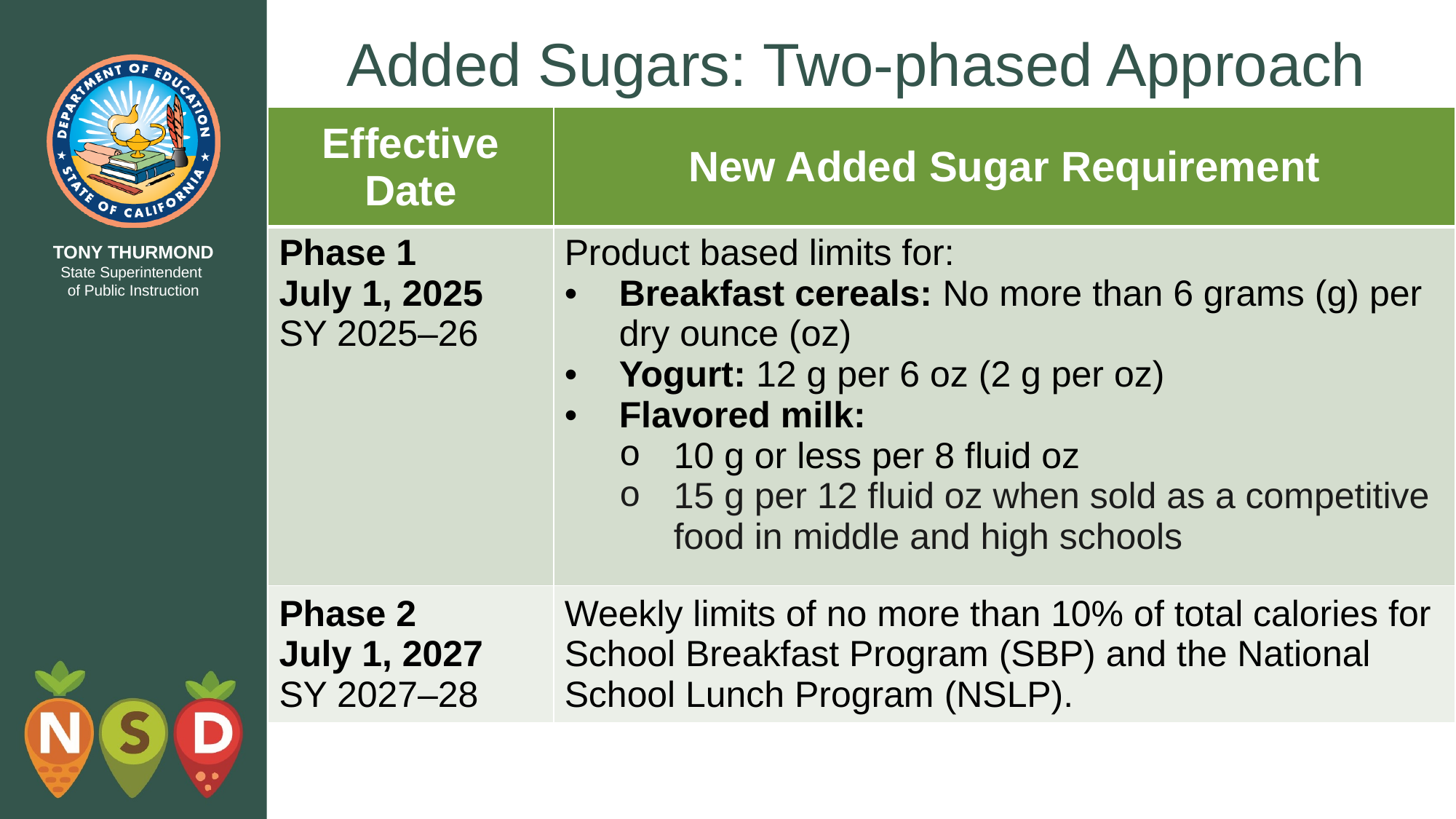

# Added Sugars: Two-phased Approach
| Effective Date | New Added Sugar Requirement |
| --- | --- |
| Phase 1  July 1, 2025 SY 2025–26 | Product based limits for: Breakfast cereals: No more than 6 grams (g) per dry ounce (oz) Yogurt: 12 g per 6 oz (2 g per oz) Flavored milk:  10 g or less per 8 fluid oz  15 g per 12 fluid oz when sold as a competitive food in middle and high schools |
| Phase 2  July 1, 2027  SY 2027–28 | Weekly limits of no more than 10% of total calories for School Breakfast Program (SBP) and the National School Lunch Program (NSLP). |